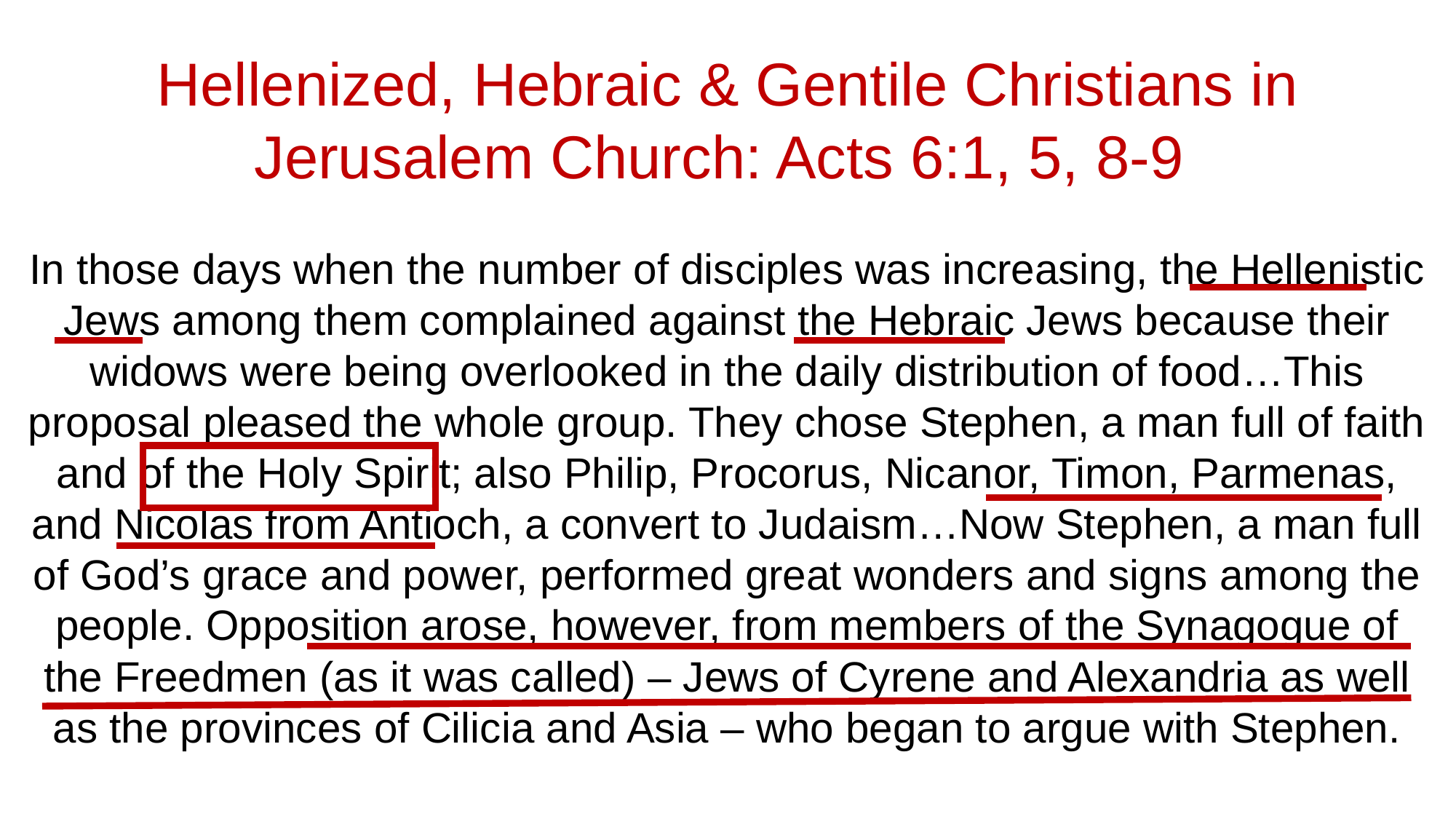

Hellenized, Hebraic & Gentile Christians in Jerusalem Church: Acts 6:1, 5, 8-9

In those days when the number of disciples was increasing, the Hellenistic Jews among them complained against the Hebraic Jews because their widows were being overlooked in the daily distribution of food…This proposal pleased the whole group. They chose Stephen, a man full of faith and of the Holy Spirit; also Philip, Procorus, Nicanor, Timon, Parmenas, and Nicolas from Antioch, a convert to Judaism…Now Stephen, a man full of God’s grace and power, performed great wonders and signs among the people. Opposition arose, however, from members of the Synagogue of the Freedmen (as it was called) – Jews of Cyrene and Alexandria as well as the provinces of Cilicia and Asia – who began to argue with Stephen.